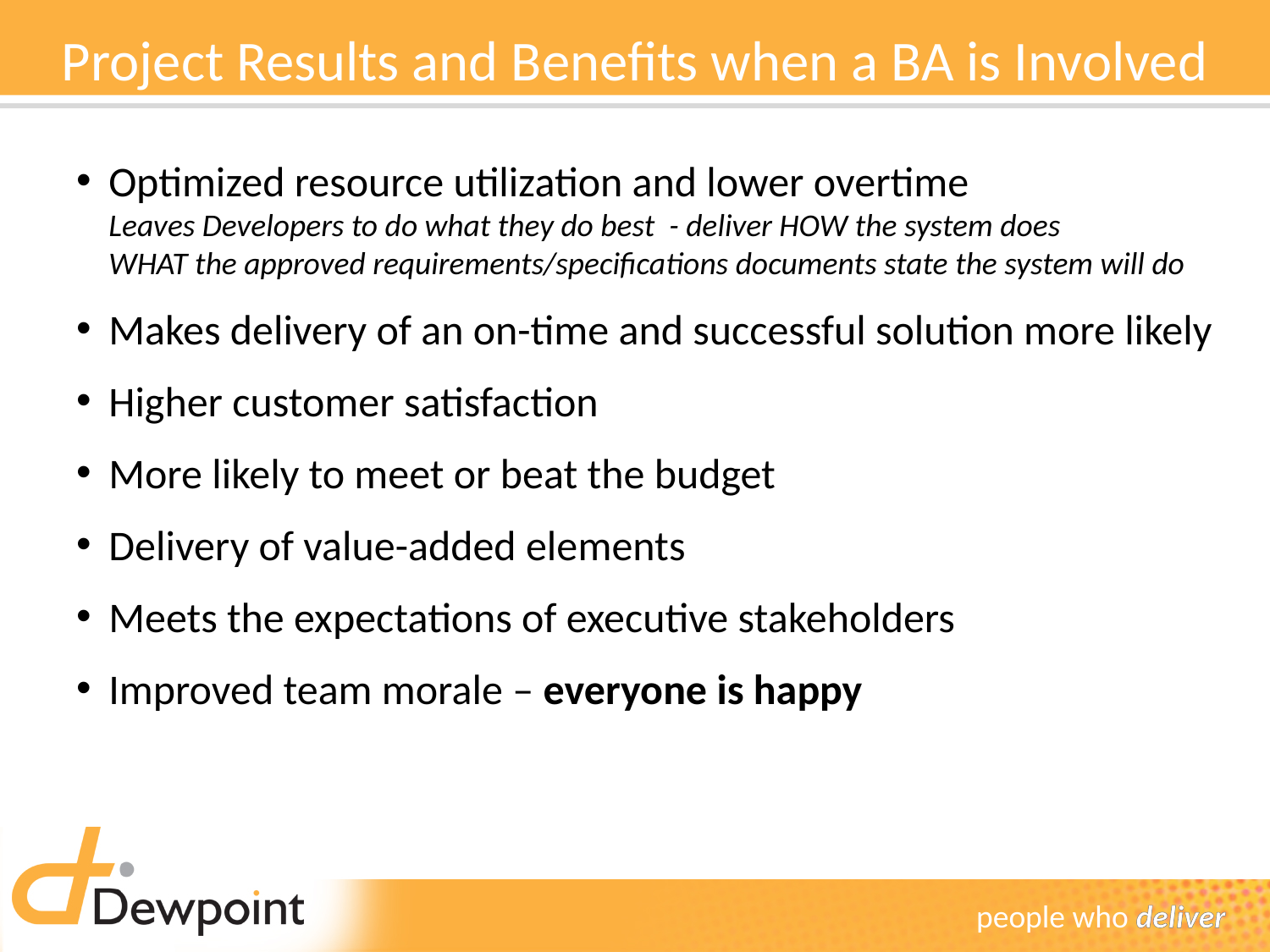

# Project Results and Benefits when a BA is Involved
Optimized resource utilization and lower overtime
Leaves Developers to do what they do best  - deliver HOW the system does
WHAT the approved requirements/specifications documents state the system will do
Makes delivery of an on-time and successful solution more likely
Higher customer satisfaction
More likely to meet or beat the budget
Delivery of value-added elements
Meets the expectations of executive stakeholders
Improved team morale – everyone is happy